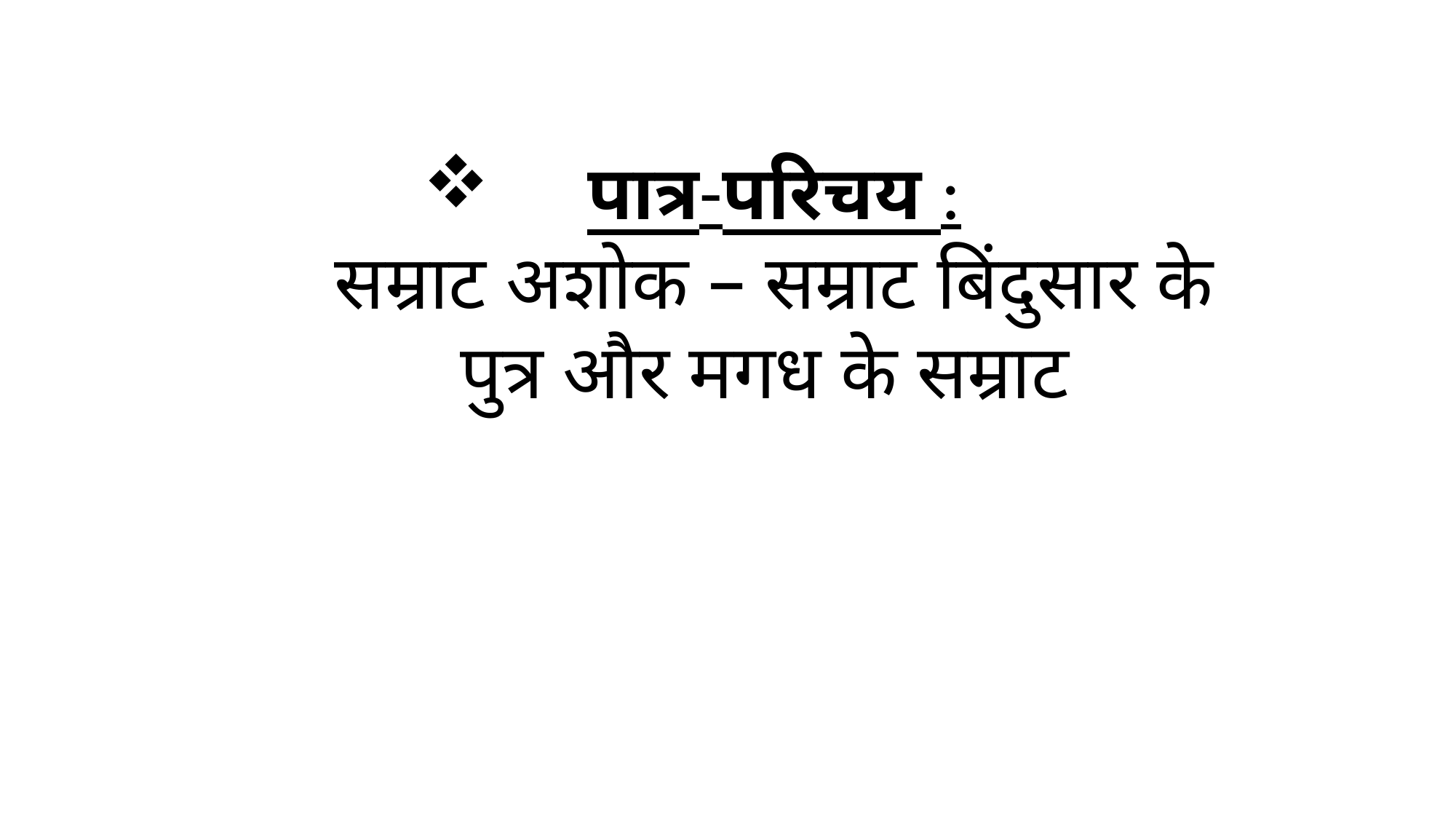

# पात्र-परिचय : सम्राट अशोक – सम्राट बिंदुसार के पुत्र और मगध के सम्राट